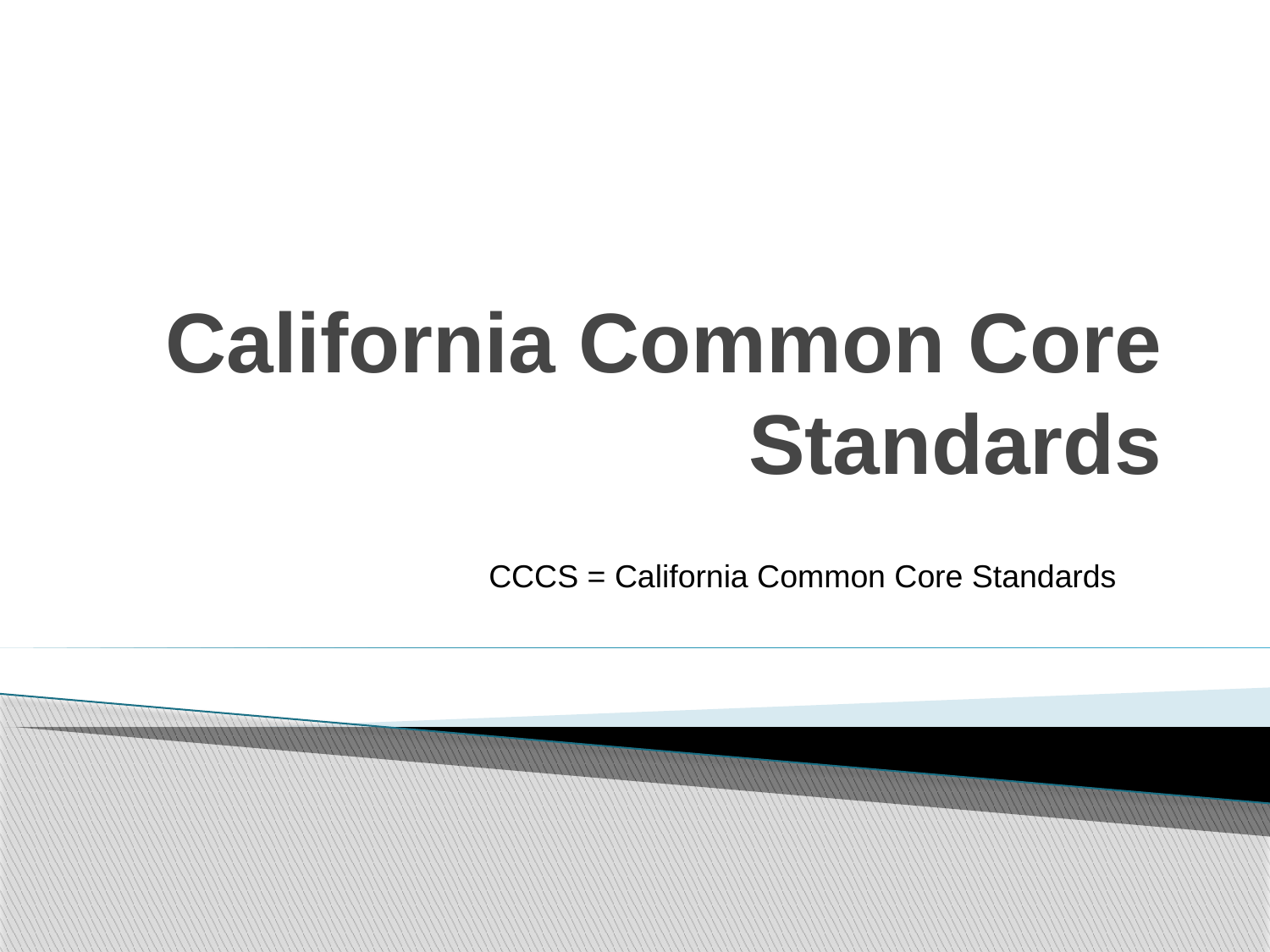

# California Common Core Standards
CCCS = California Common Core Standards